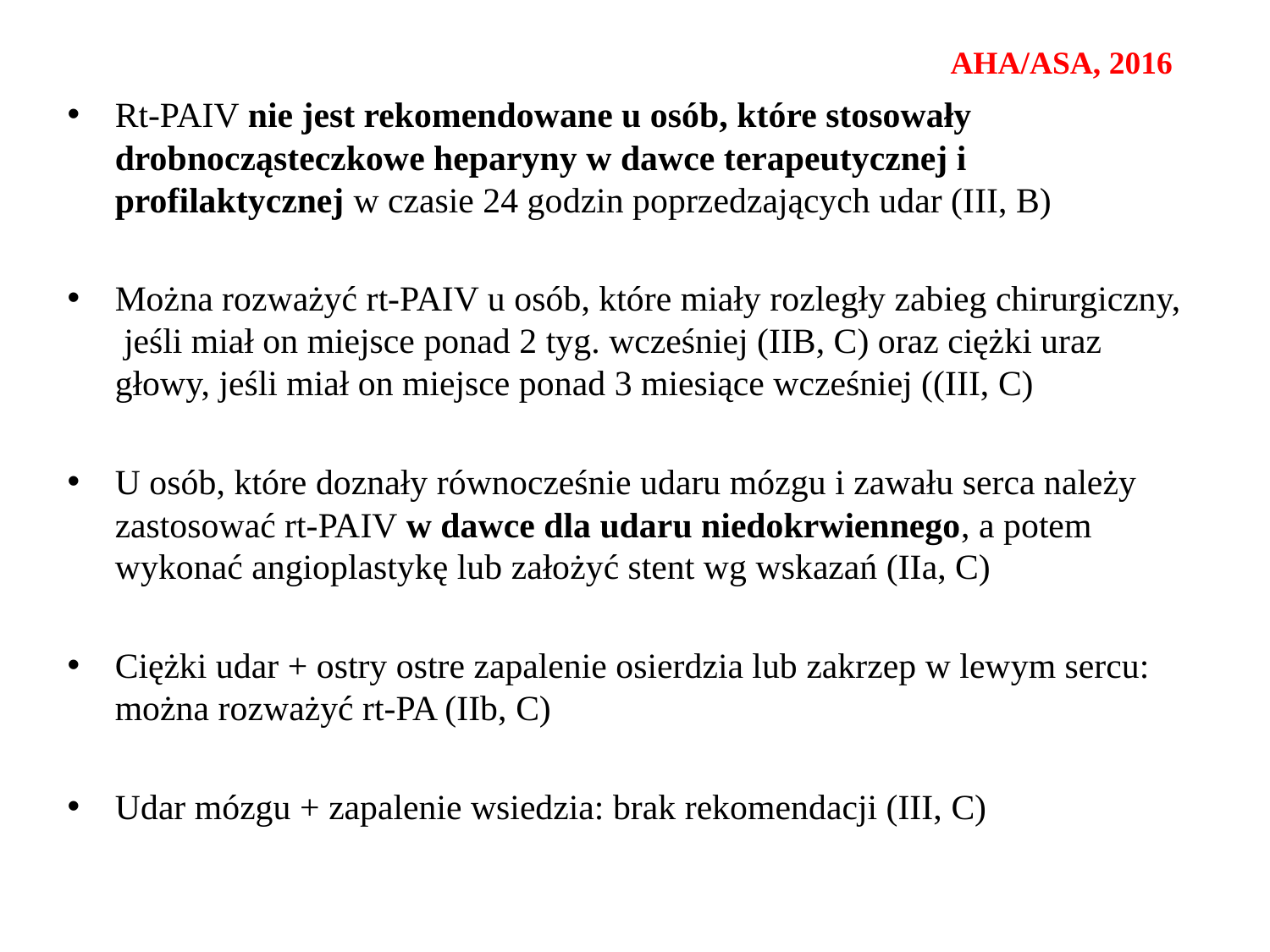

AHA/ASA, 2016
Rt-PAIV nie jest rekomendowane u osób, które stosowały drobnocząsteczkowe heparyny w dawce terapeutycznej i profilaktycznej w czasie 24 godzin poprzedzających udar (III, B)

Można rozważyć rt-PAIV u osób, które miały rozległy zabieg chirurgiczny,  jeśli miał on miejsce ponad 2 tyg. wcześniej (IIB, C) oraz ciężki uraz głowy, jeśli miał on miejsce ponad 3 miesiące wcześniej ((III, C)

U osób, które doznały równocześnie udaru mózgu i zawału serca należy zastosować rt-PAIV w dawce dla udaru niedokrwiennego, a potem wykonać angioplastykę lub założyć stent wg wskazań (IIa, C)

Ciężki udar + ostry ostre zapalenie osierdzia lub zakrzep w lewym sercu: można rozważyć rt-PA (IIb, C)

Udar mózgu + zapalenie wsiedzia: brak rekomendacji (III, C)